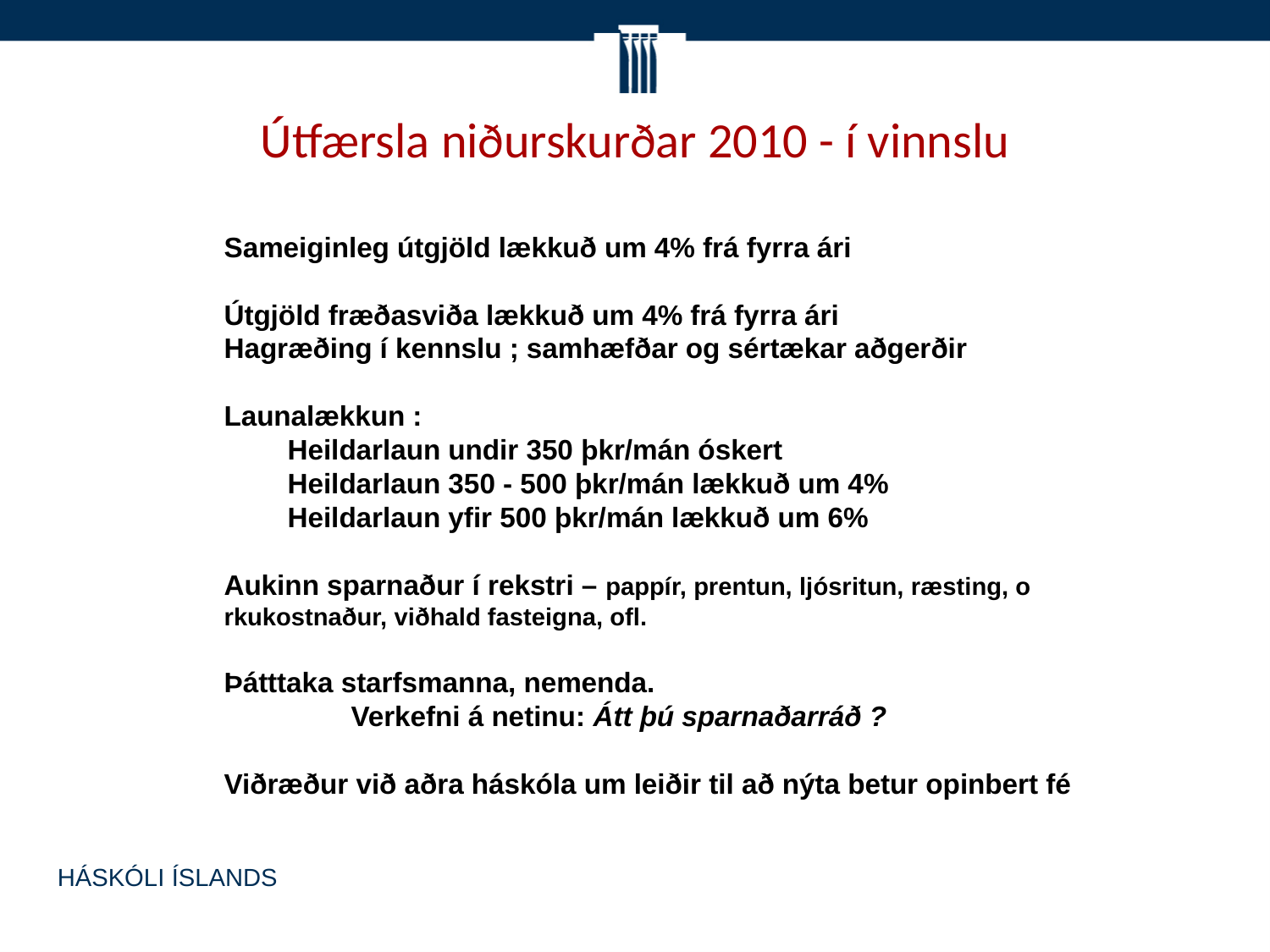

# Útfærsla niðurskurðar 2010 - í vinnslu
Sameiginleg útgjöld lækkuð um 4% frá fyrra ári

Útgjöld fræðasviða lækkuð um 4% frá fyrra ári
Hagræðing í kennslu ; samhæfðar og sértækar aðgerðir

Launalækkun :
Heildarlaun undir 350 þkr/mán óskert
Heildarlaun 350 - 500 þkr/mán lækkuð um 4%
Heildarlaun yfir 500 þkr/mán lækkuð um 6%

Aukinn sparnaður í rekstri – pappír, prentun, ljósritun, ræsting, o
rkukostnaður, viðhald fasteigna, ofl.

Þátttaka starfsmanna, nemenda.
	Verkefni á netinu: Átt þú sparnaðarráð ?

Viðræður við aðra háskóla um leiðir til að nýta betur opinbert fé